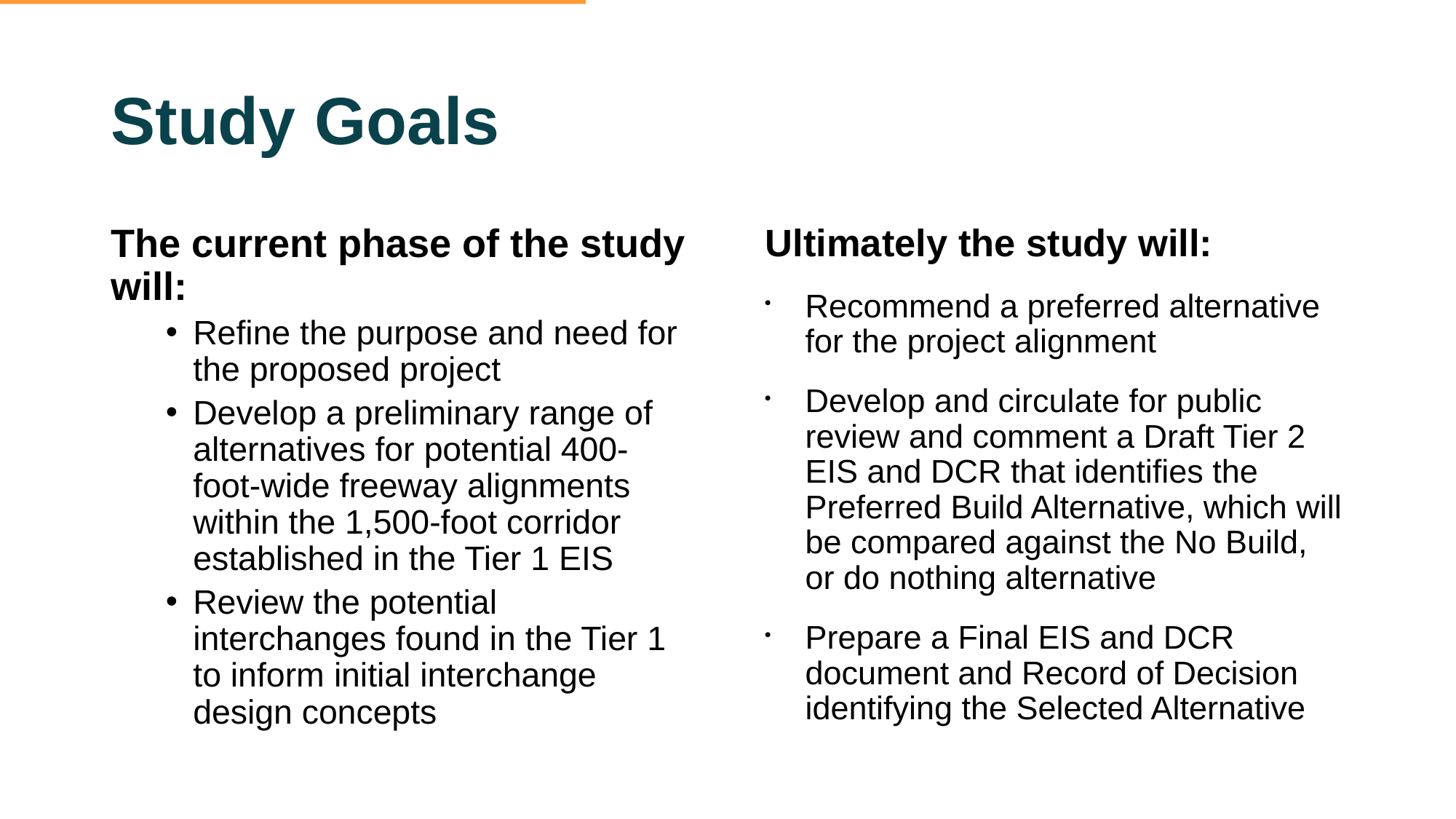

# Study Goals
The current phase of the study will:
Refine the purpose and need for the proposed project
Develop a preliminary range of alternatives for potential 400-foot-wide freeway alignments within the 1,500-foot corridor established in the Tier 1 EIS
Review the potential interchanges found in the Tier 1 to inform initial interchange design concepts

Ultimately the study will:
Recommend a preferred alternative for the project alignment
Develop and circulate for public review and comment a Draft Tier 2 EIS and DCR that identifies the Preferred Build Alternative, which will be compared against the No Build, or do nothing alternative
Prepare a Final EIS and DCR document and Record of Decision identifying the Selected Alternative